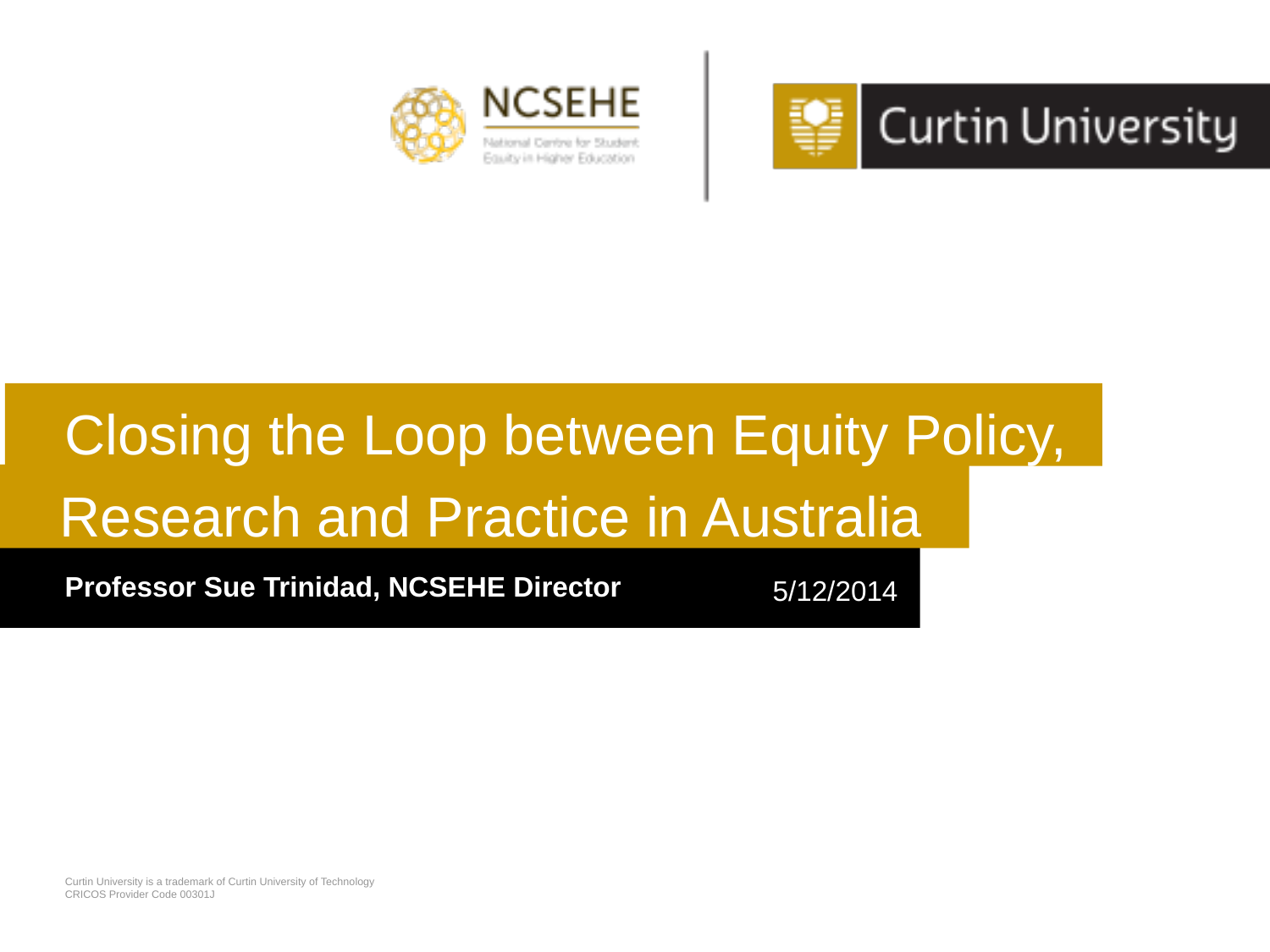

Closing the Loop between Equity Policy,
# Research and Practice in Australia

Professor Sue Trinidad, NCSEHE Director

5/12/2014